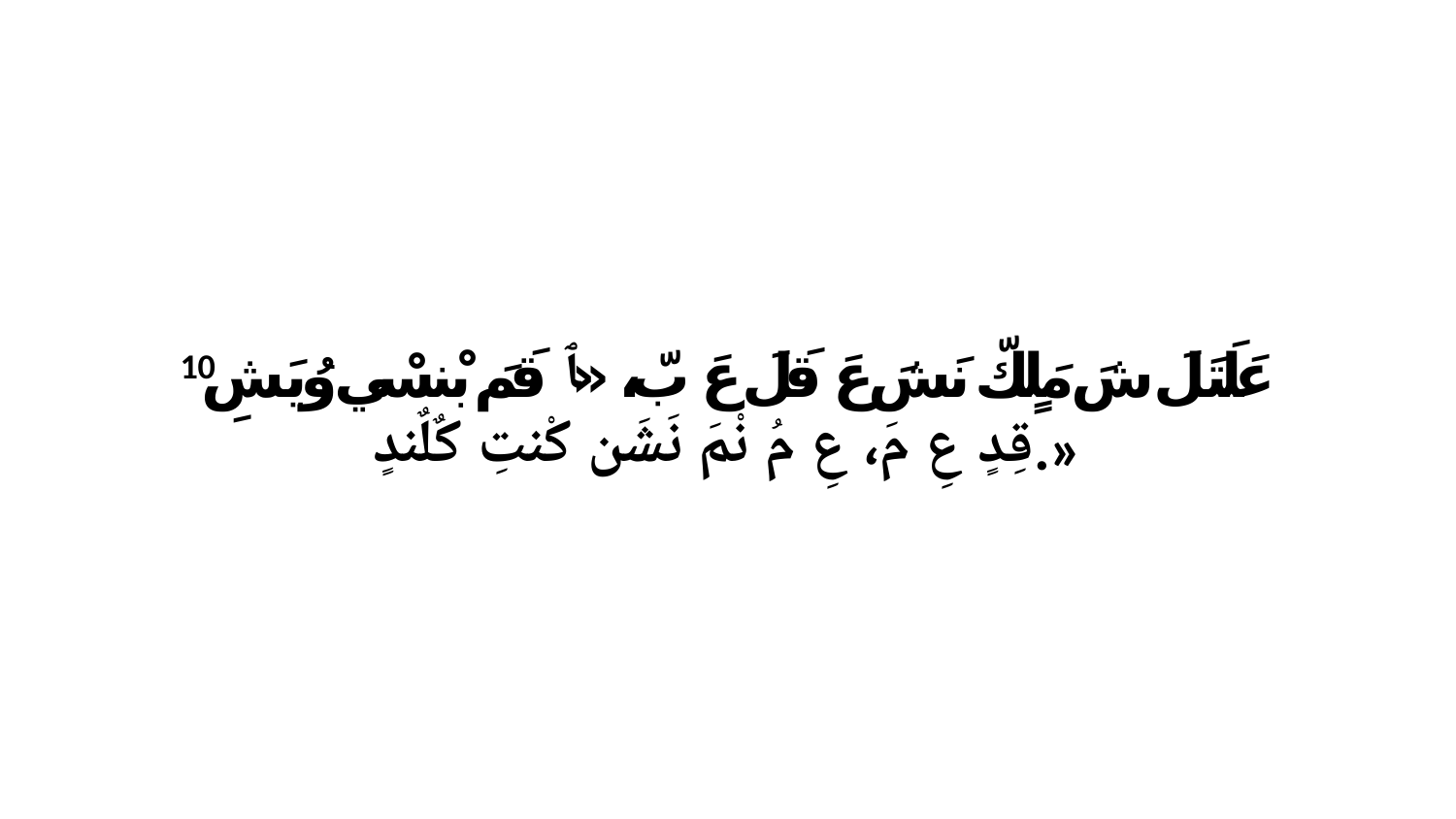

10 عَلَتَلَ شَ مَلٍكّ نَشَ عَ قَلَ عَ بّ، «ﭑ قَمَ بْنسْي وُيَشِ قِدٍ عِ مَ، عِ مُ نْمَ نَشَن كْنتِ كٌلٌندٍ.»